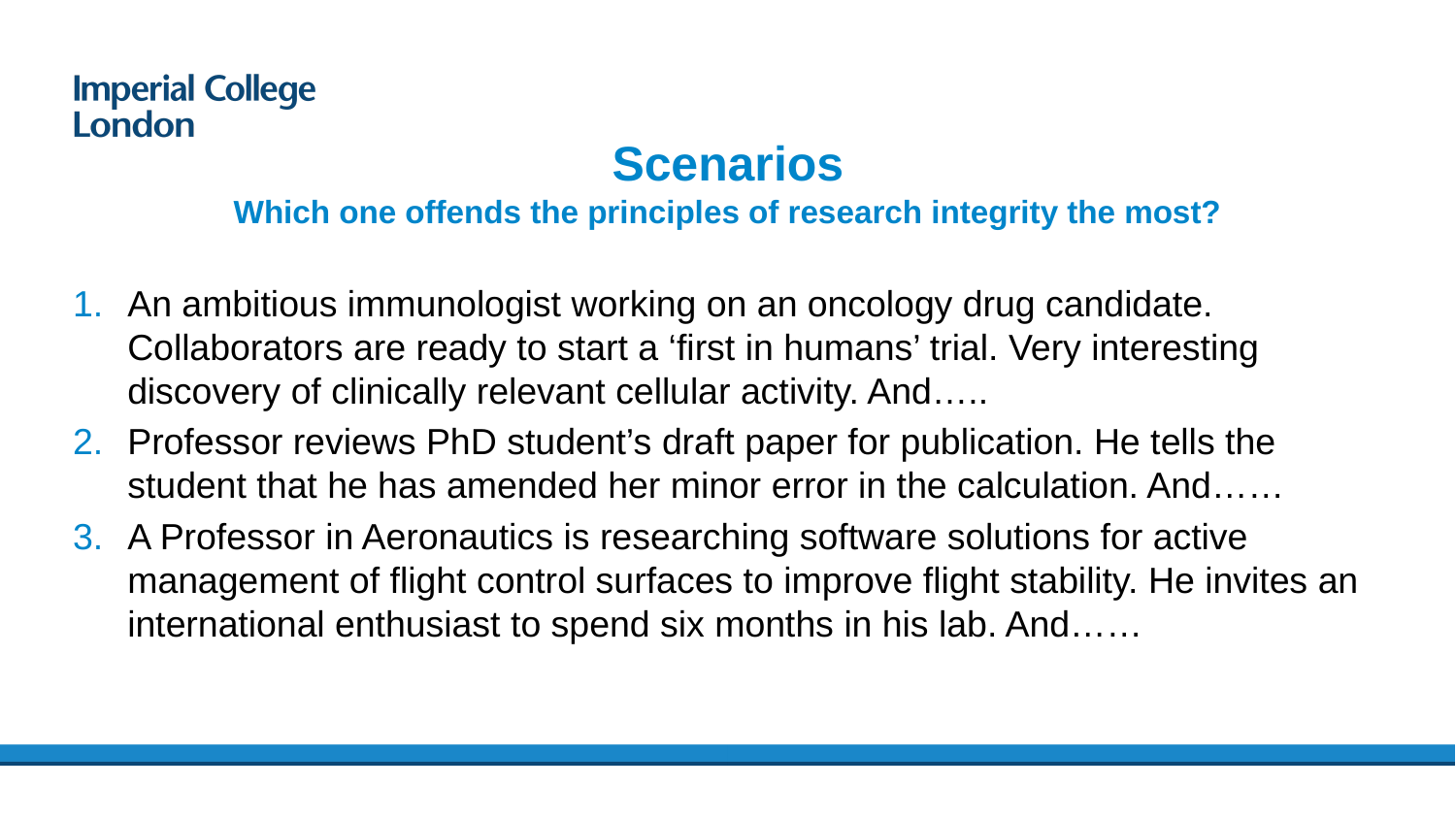

# Scenarios Which one offends the principles of research integrity the most?
An ambitious immunologist working on an oncology drug candidate. Collaborators are ready to start a ‘first in humans’ trial. Very interesting discovery of clinically relevant cellular activity. And…..
Professor reviews PhD student’s draft paper for publication. He tells the student that he has amended her minor error in the calculation. And……
A Professor in Aeronautics is researching software solutions for active management of flight control surfaces to improve flight stability. He invites an international enthusiast to spend six months in his lab. And……